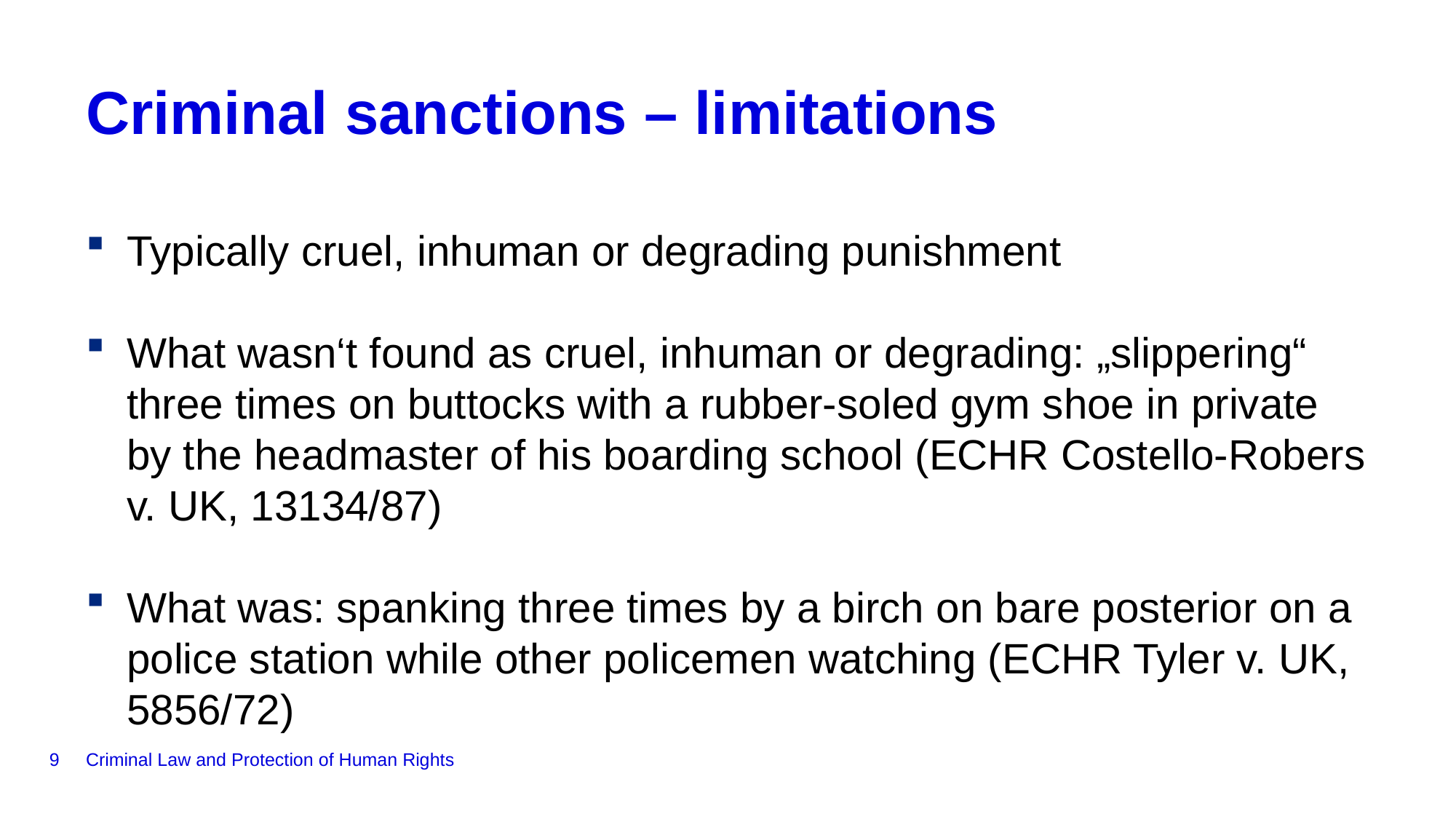

# Criminal sanctions – limitations
Typically cruel, inhuman or degrading punishment

What wasn‘t found as cruel, inhuman or degrading: „slippering“ three times on buttocks with a rubber-soled gym shoe in private by the headmaster of his boarding school (ECHR Costello-Robers v. UK, 13134/87)

What was: spanking three times by a birch on bare posterior on a police station while other policemen watching (ECHR Tyler v. UK, 5856/72)
9
Criminal Law and Protection of Human Rights